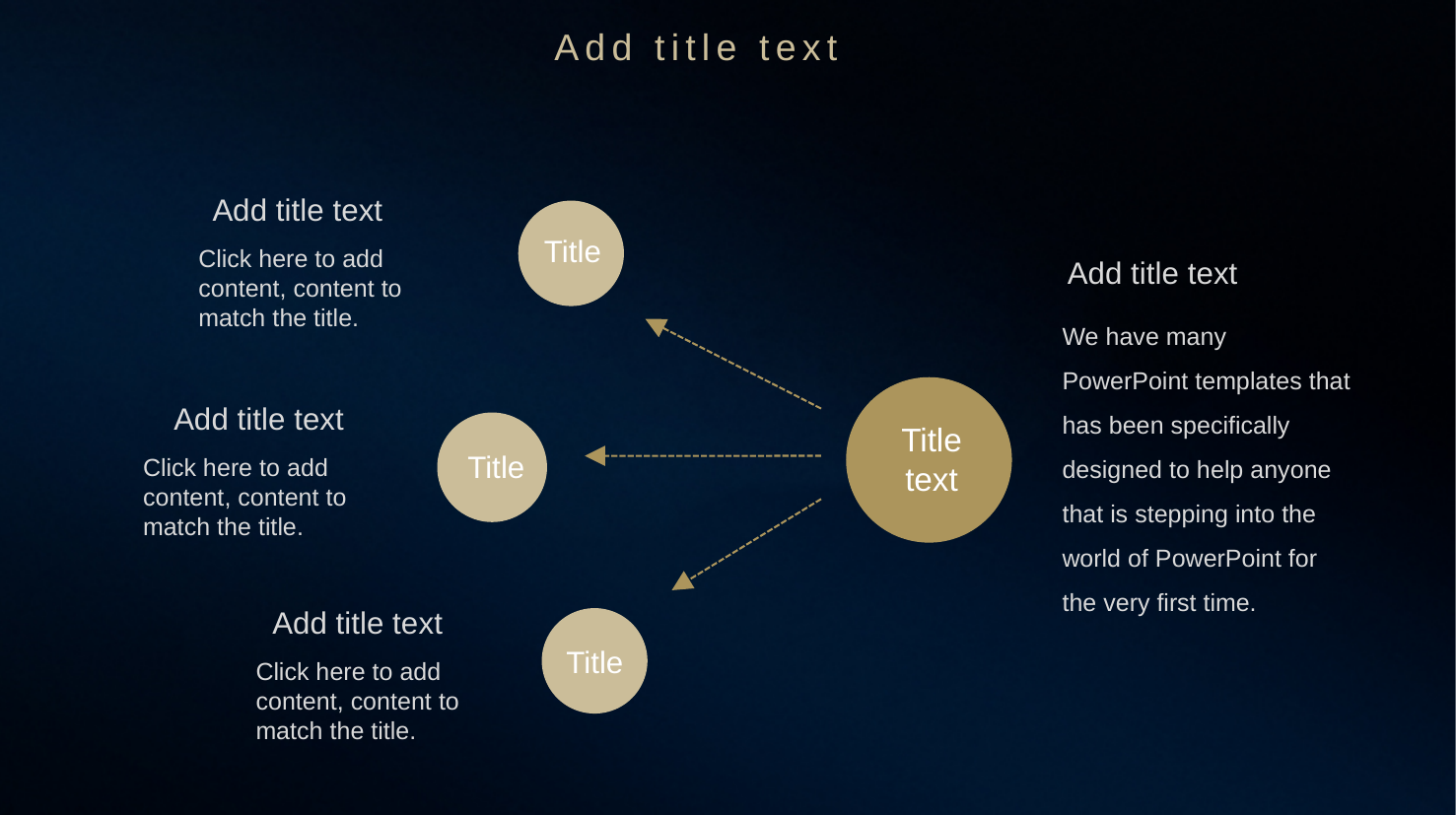

Add title text

Title
Click here to add content, content to match the title.

Add title text
We have many PowerPoint templates that has been specifically designed to help anyone that is stepping into the world of PowerPoint for the very first time.

Title
text
Add title text

Title
Click here to add content, content to match the title.

Add title text

Title
Click here to add content, content to match the title.